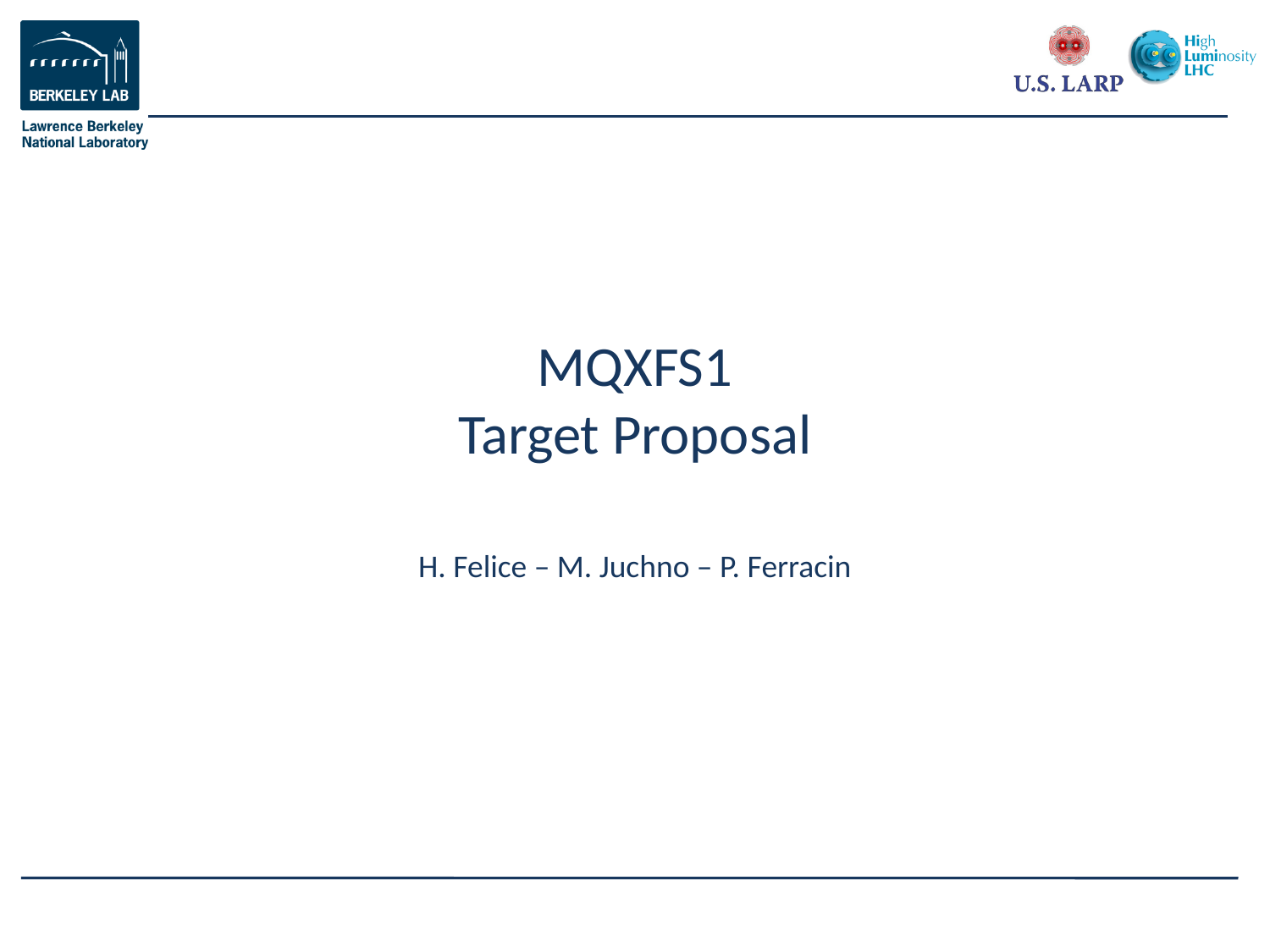

# MQXFS1 Target Proposal
H. Felice – M. Juchno – P. Ferracin